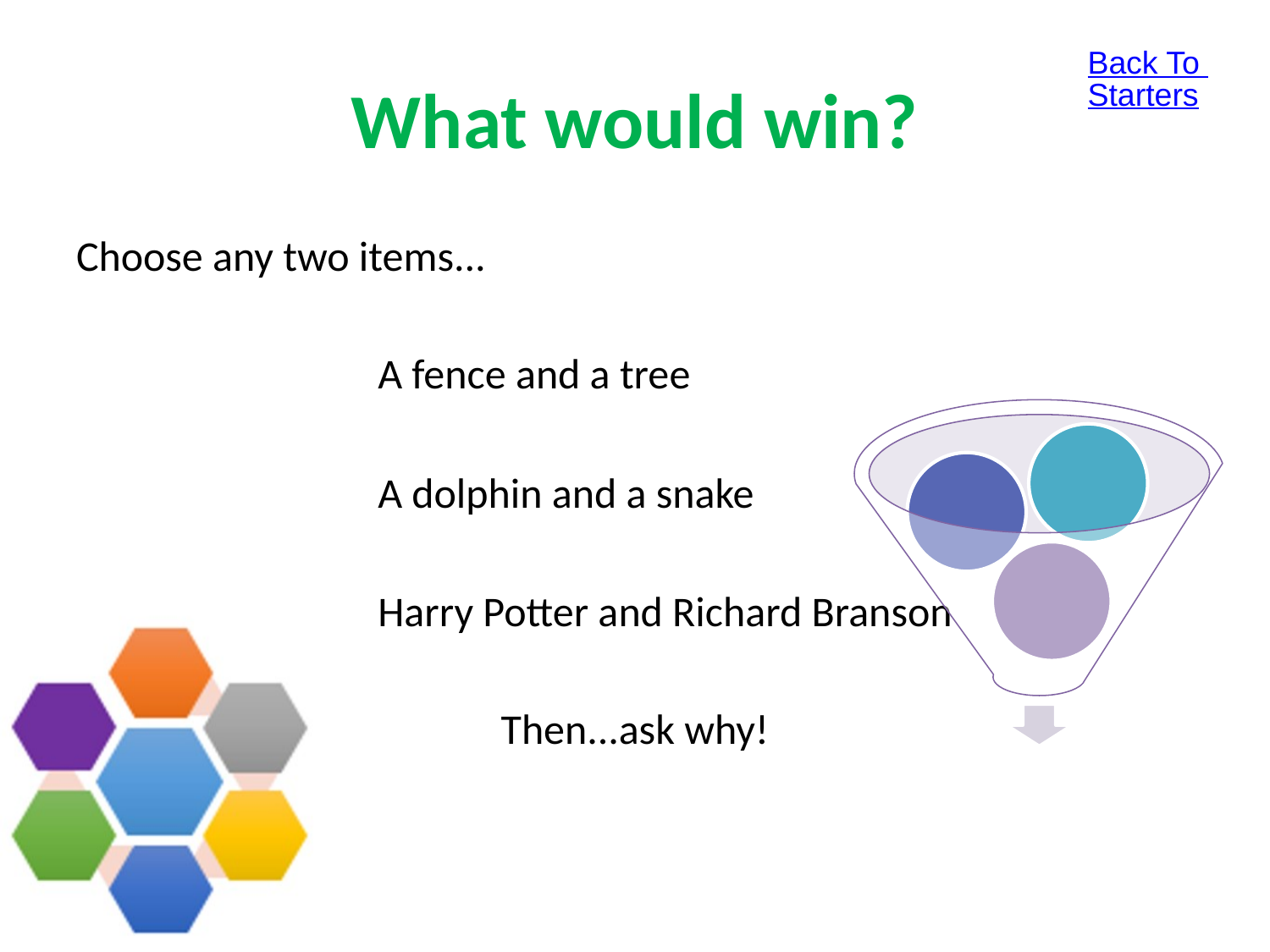

Back To Starters
# What would win?
Choose any two items...

			A fence and a tree

			A dolphin and a snake

			Harry Potter and Richard Branson

Then...ask why!